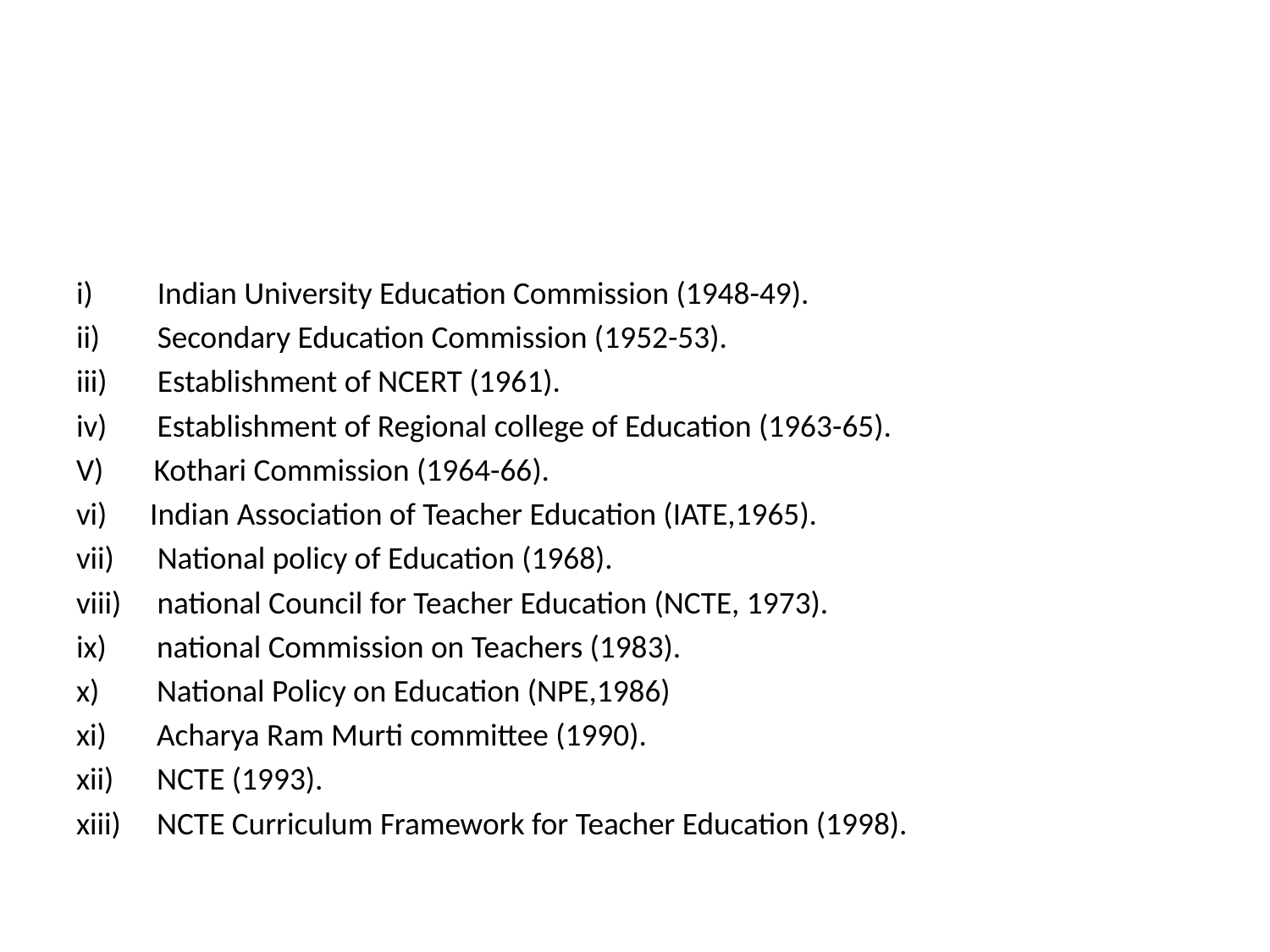

#

i)         Indian University Education Commission (1948-49).
ii)        Secondary Education Commission (1952-53).
iii)       Establishment of NCERT (1961).
iv)       Establishment of Regional college of Education (1963-65).
V)       Kothari Commission (1964-66).
vi)      Indian Association of Teacher Education (IATE,1965).
vii)      National policy of Education (1968).
viii)     national Council for Teacher Education (NCTE, 1973).
ix)       national Commission on Teachers (1983).
x)        National Policy on Education (NPE,1986)
xi)       Acharya Ram Murti committee (1990).
xii)      NCTE (1993).
xiii)     NCTE Curriculum Framework for Teacher Education (1998).